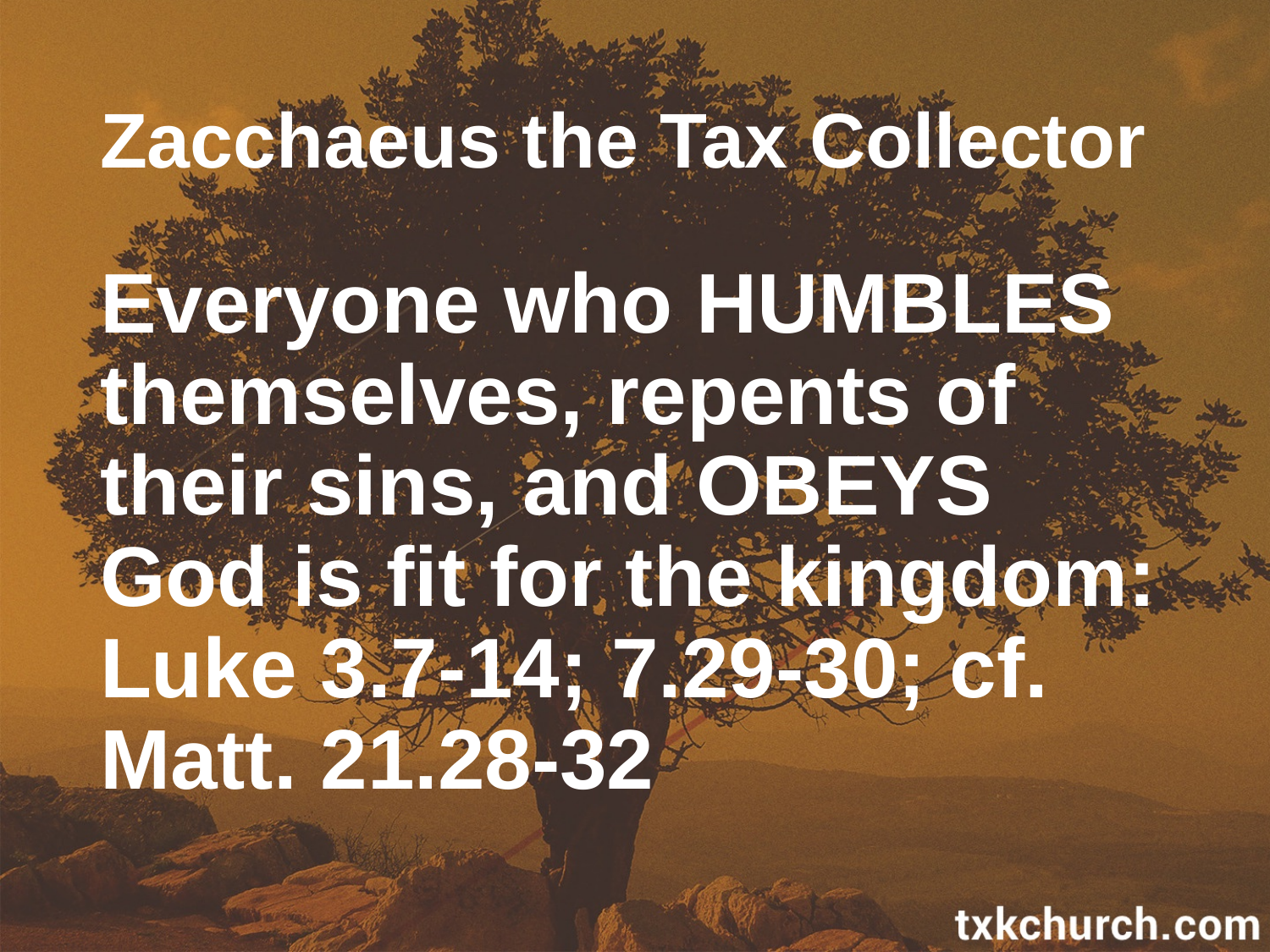

# Zacchaeus the Tax Collector
Everyone who HUMBLES themselves, repents of their sins, and OBEYS God is fit for the kingdom: Luke 3.7-14; 7.29-30; cf. Matt. 21.28-32